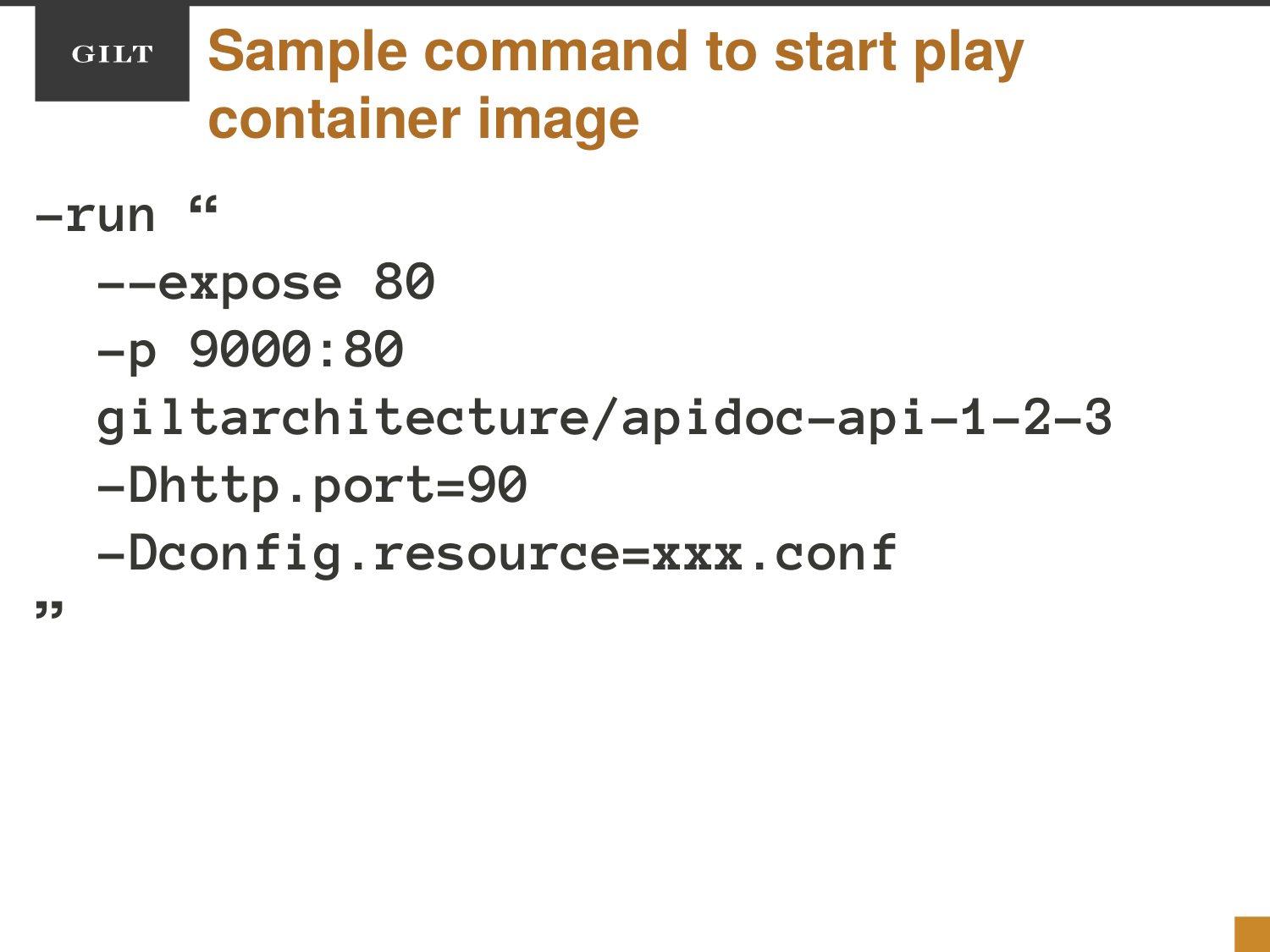

Sample command to start play container image

-run “
  --expose 80
  -p 9000:80
  giltarchitecture/apidoc-api-1-2-3
  –Dhttp.port=90
  -Dconfig.resource=xxx.conf
”